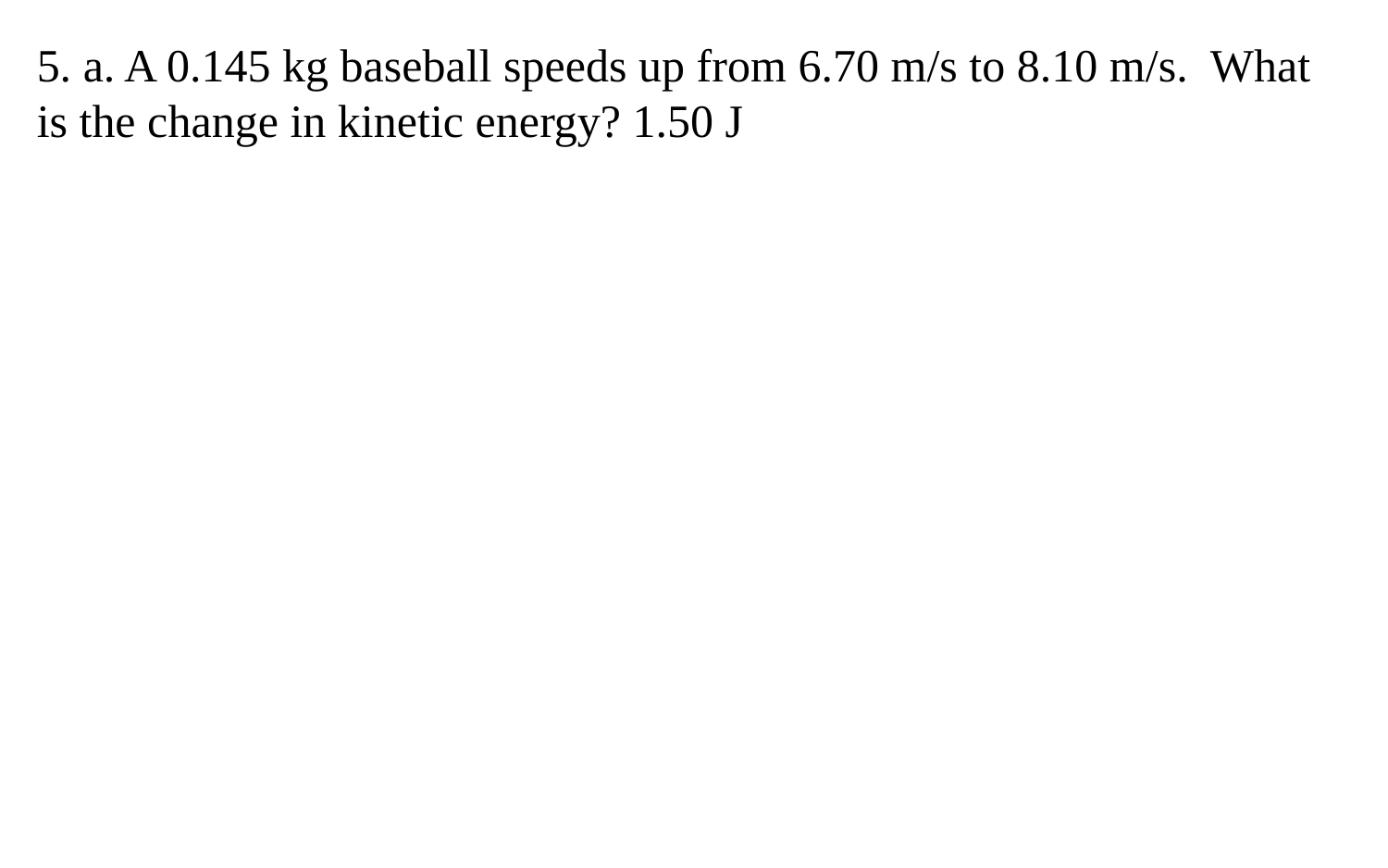

5. a. A 0.145 kg baseball speeds up from 6.70 m/s to 8.10 m/s.  What is the change in kinetic energy? 1.50 J